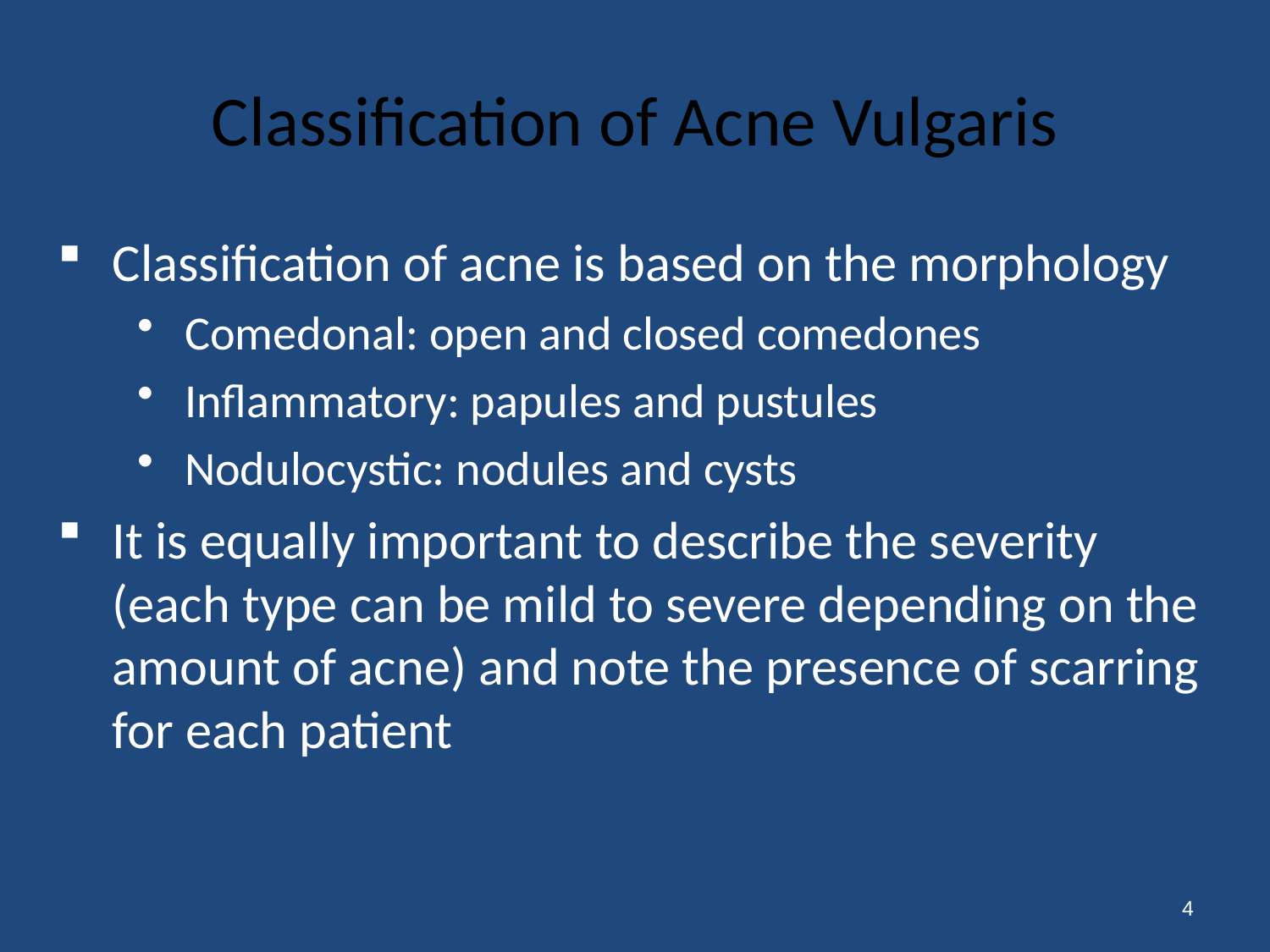

# Classification of Acne Vulgaris
Classification of acne is based on the morphology
Comedonal: open and closed comedones
Inflammatory: papules and pustules
Nodulocystic: nodules and cysts
It is equally important to describe the severity (each type can be mild to severe depending on the amount of acne) and note the presence of scarring for each patient
4